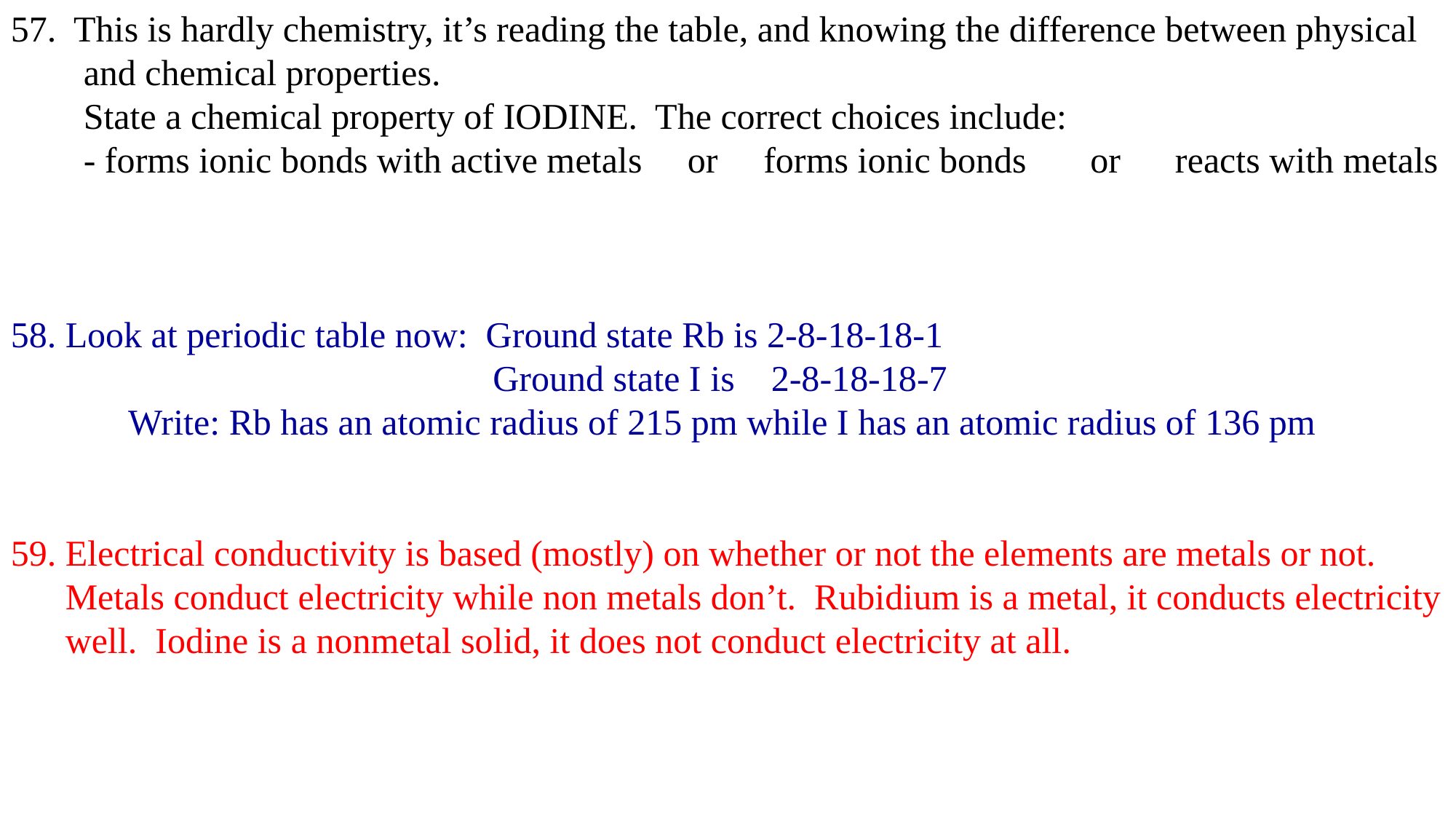

57.  This is hardly chemistry, it’s reading the table, and knowing the difference between physical
        and chemical properties.
        State a chemical property of IODINE.  The correct choices include:
        - forms ionic bonds with active metals     or     forms ionic bonds       or      reacts with metals
Look at periodic table now:  Ground state Rb is 2-8-18-18-1
                                               Ground state I is    2-8-18-18-7
       Write: Rb has an atomic radius of 215 pm while I has an atomic radius of 136 pm
Electrical conductivity is based (mostly) on whether or not the elements are metals or not.  Metals conduct electricity while non metals don’t.  Rubidium is a metal, it conducts electricity well.  Iodine is a nonmetal solid, it does not conduct electricity at all.